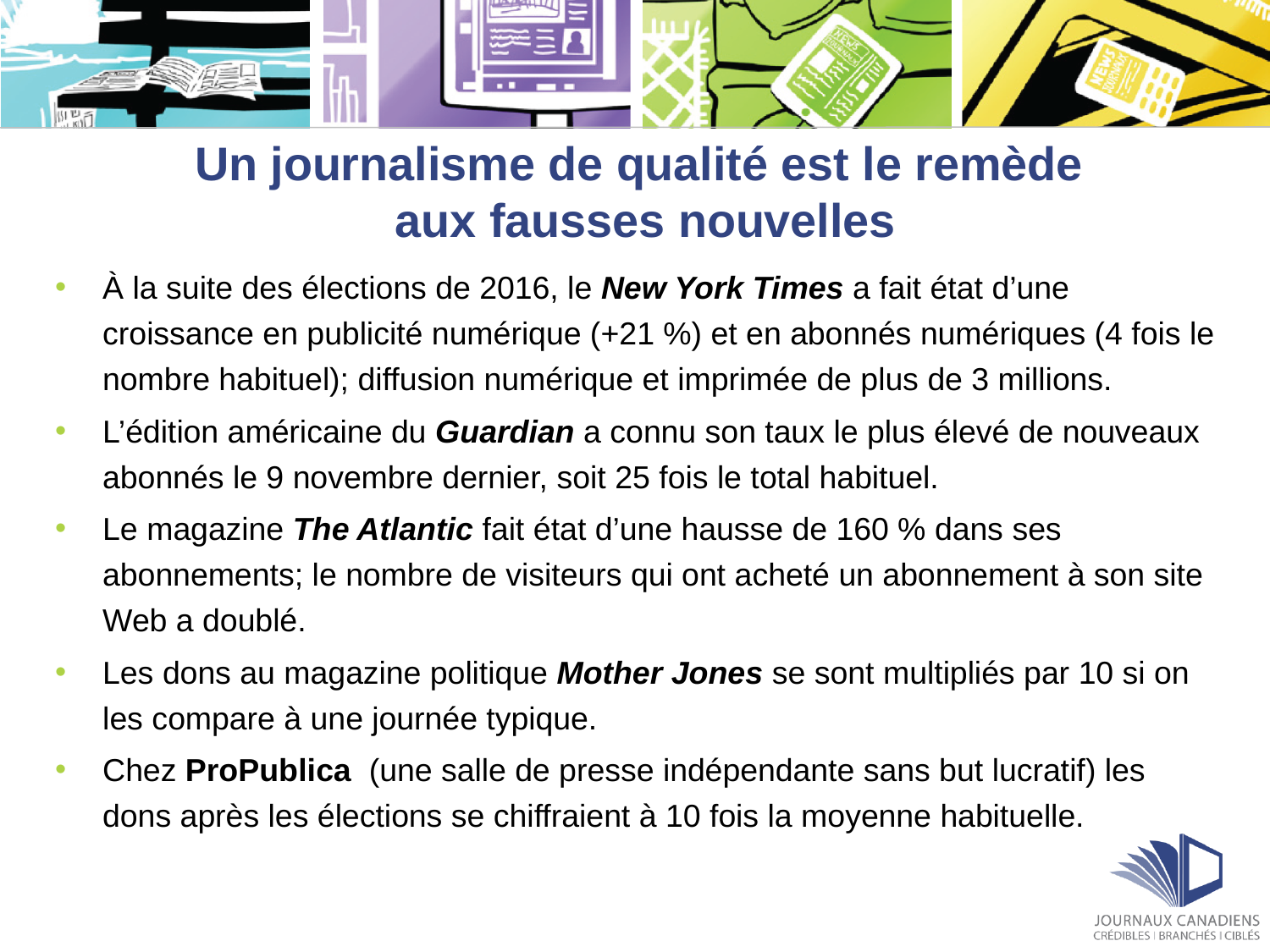

# Un journalisme de qualité est le remède aux fausses nouvelles
À la suite des élections de 2016, le New York Times a fait état d’une croissance en publicité numérique (+21 %) et en abonnés numériques (4 fois le nombre habituel); diffusion numérique et imprimée de plus de 3 millions.
L’édition américaine du Guardian a connu son taux le plus élevé de nouveaux abonnés le 9 novembre dernier, soit 25 fois le total habituel.
Le magazine The Atlantic fait état d’une hausse de 160 % dans ses abonnements; le nombre de visiteurs qui ont acheté un abonnement à son site Web a doublé.
Les dons au magazine politique Mother Jones se sont multipliés par 10 si on les compare à une journée typique.
Chez ProPublica  (une salle de presse indépendante sans but lucratif) les dons après les élections se chiffraient à 10 fois la moyenne habituelle.